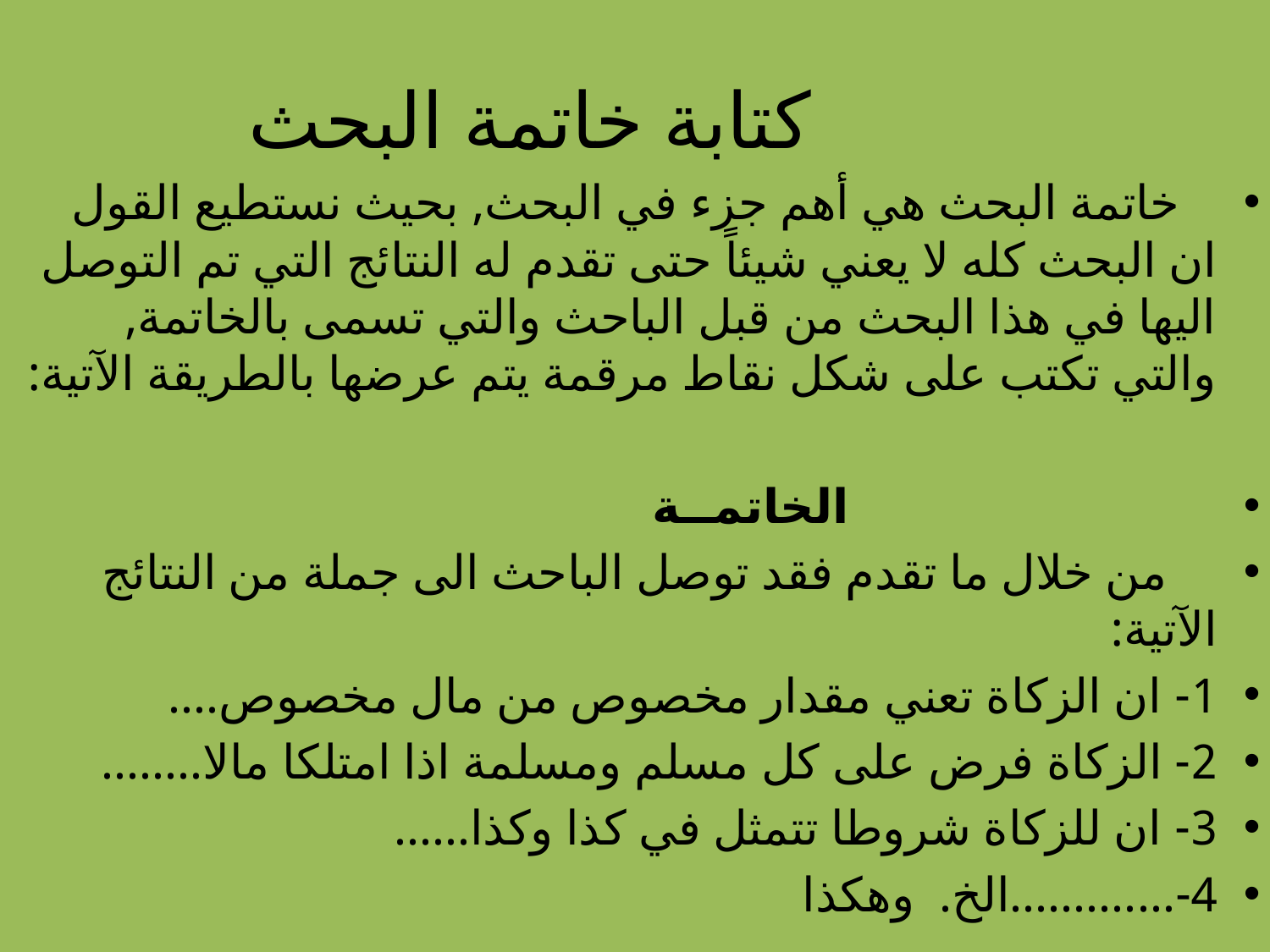

# كتابة خاتمة البحث
   خاتمة البحث هي أهم جزء في البحث, بحيث نستطيع القول ان البحث كله لا يعني شيئاً حتى تقدم له النتائج التي تم التوصل اليها في هذا البحث من قبل الباحث والتي تسمى بالخاتمة, والتي تكتب على شكل نقاط مرقمة يتم عرضها بالطريقة الآتية:

                              الخاتمــة
    من خلال ما تقدم فقد توصل الباحث الى جملة من النتائج الآتية:
1- ان الزكاة تعني مقدار مخصوص من مال مخصوص....
2- الزكاة فرض على كل مسلم ومسلمة اذا امتلكا مالا........
3- ان للزكاة شروطا تتمثل في كذا وكذا......
4-.............الخ.  وهكذا